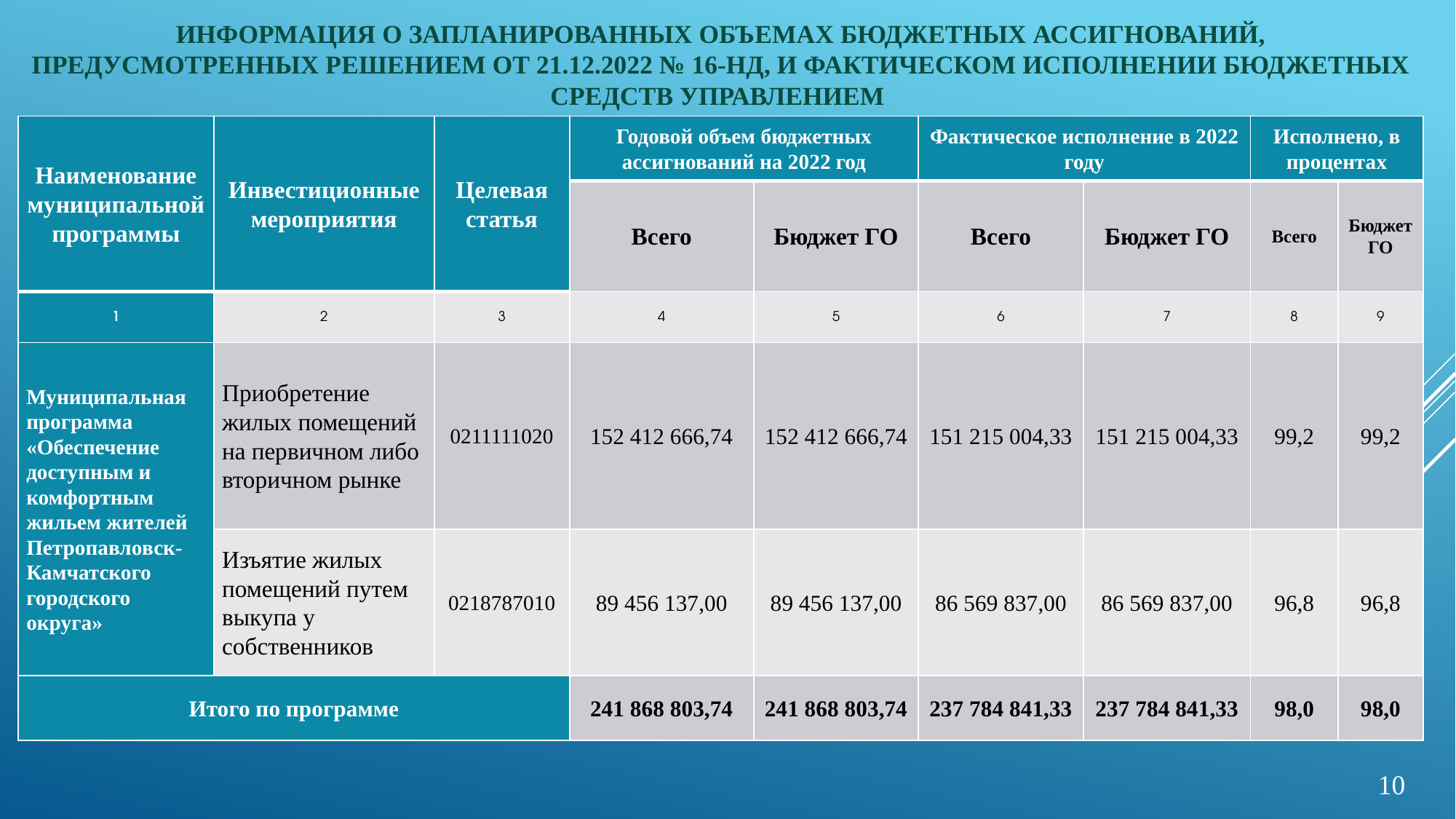

Таблица № 3
# Информация о Запланированных объемах бюджетных ассигнований, предусмотренных Решением от 21.12.2022 № 16-нд, и фактическом исполнении бюджетных средств Управлением
| Наименование муниципальной программы | Инвестиционные мероприятия | Целевая статья | Годовой объем бюджетных ассигнований на 2022 год |  | Фактическое исполнение в 2022 году |  | Исполнено, в процентах |  |
| --- | --- | --- | --- | --- | --- | --- | --- | --- |
|  |  |  | Всего | Бюджет ГО | Всего | Бюджет ГО | Всего | Бюджет ГО |
| 1 | 2 | 3 | 4 | 5 | 6 | 7 | 8 | 9 |
| Муниципальная программа «Обеспечение доступным и комфортным жильем жителей Петропавловск-Камчатского городского округа» | Приобретение жилых помещений на первичном либо вторичном рынке | 0211111020 | 152 412 666,74 | 152 412 666,74 | 151 215 004,33 | 151 215 004,33 | 99,2 | 99,2 |
|  | Изъятие жилых помещений путем выкупа у собственников | 0218787010 | 89 456 137,00 | 89 456 137,00 | 86 569 837,00 | 86 569 837,00 | 96,8 | 96,8 |
| Итого по программе |  |  | 241 868 803,74 | 241 868 803,74 | 237 784 841,33 | 237 784 841,33 | 98,0 | 98,0 |
10